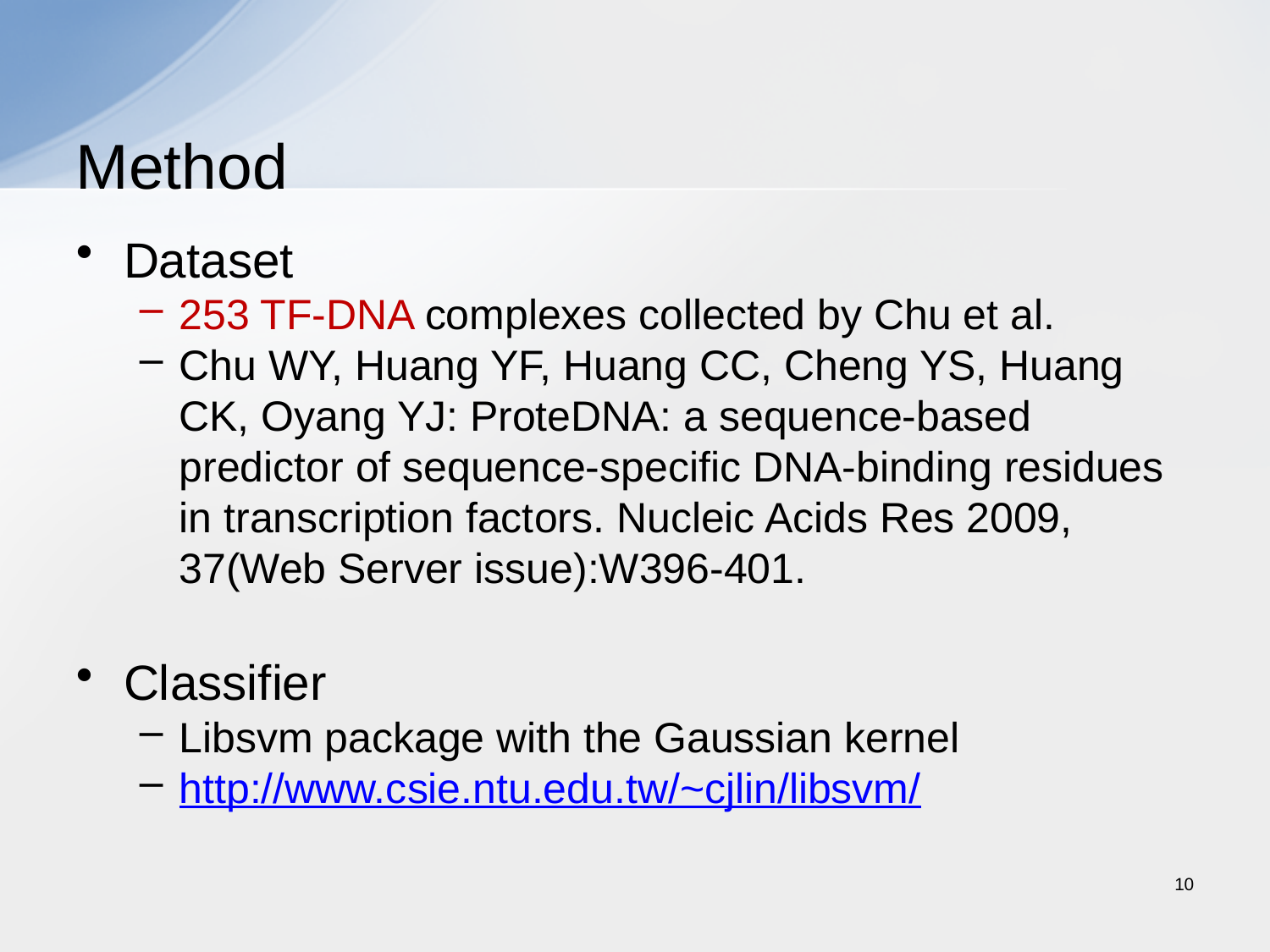

# Method
Dataset
253 TF-DNA complexes collected by Chu et al.
Chu WY, Huang YF, Huang CC, Cheng YS, Huang CK, Oyang YJ: ProteDNA: a sequence-based predictor of sequence-specific DNA-binding residues in transcription factors. Nucleic Acids Res 2009, 37(Web Server issue):W396-401.

Classifier
Libsvm package with the Gaussian kernel
http://www.csie.ntu.edu.tw/~cjlin/libsvm/
10